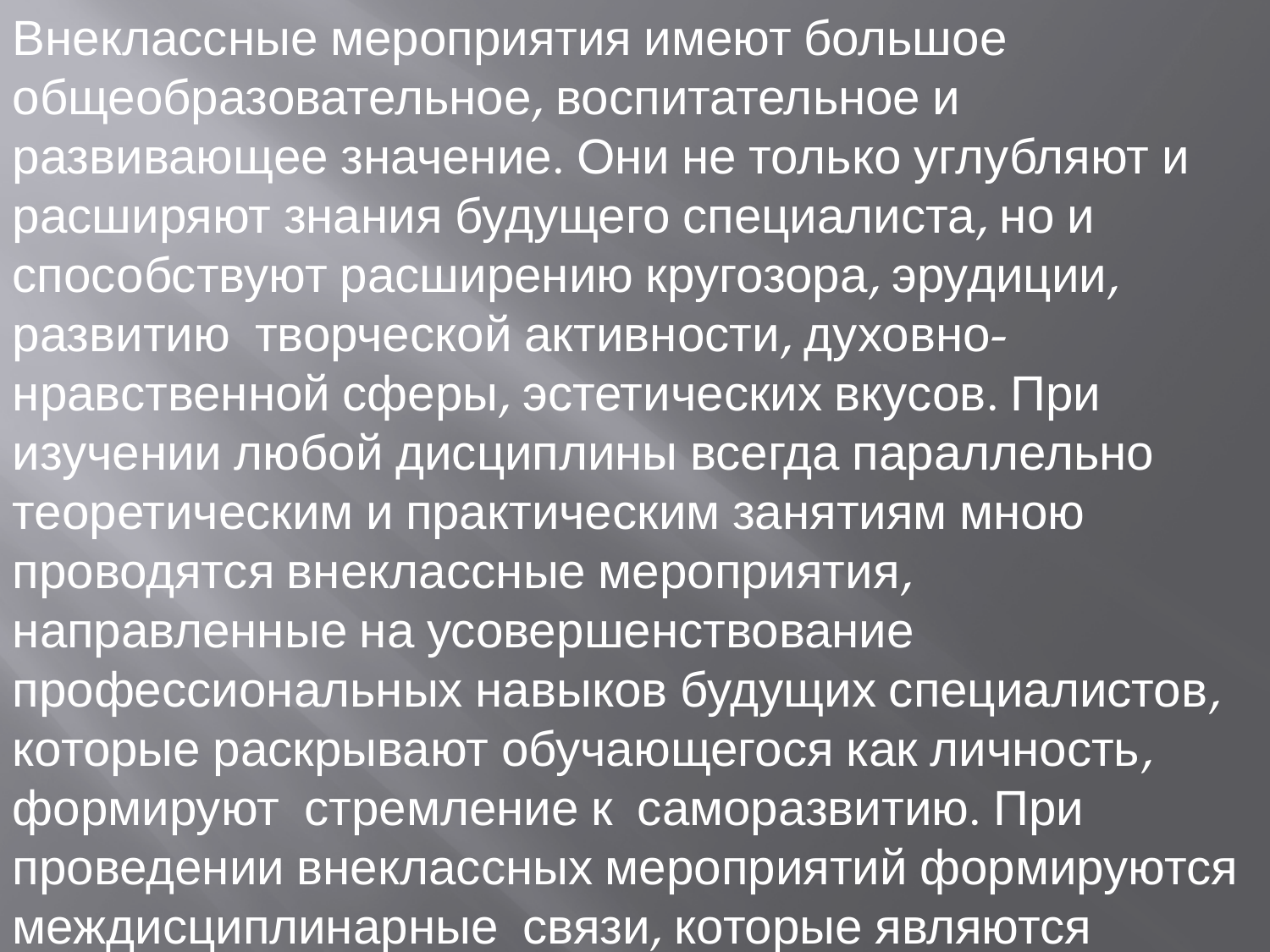

Внеклассные мероприятия имеют большое общеобразовательное, воспитательное и развивающее значение. Они не только углубляют и расширяют знания будущего специалиста, но и способствуют расширению кругозора, эрудиции, развитию  творческой активности, духовно-нравственной сферы, эстетических вкусов. При изучении любой дисциплины всегда параллельно теоретическим и практическим занятиям мною проводятся внеклассные мероприятия, направленные на усовершенствование профессиональных навыков будущих специалистов, которые раскрывают обучающегося как личность, формируют  стремление к  саморазвитию. При проведении внеклассных мероприятий формируются междисциплинарные  связи, которые являются  одним из требований системного подхода к проводимой работе по обучению и воспитанию будущих специалистов.